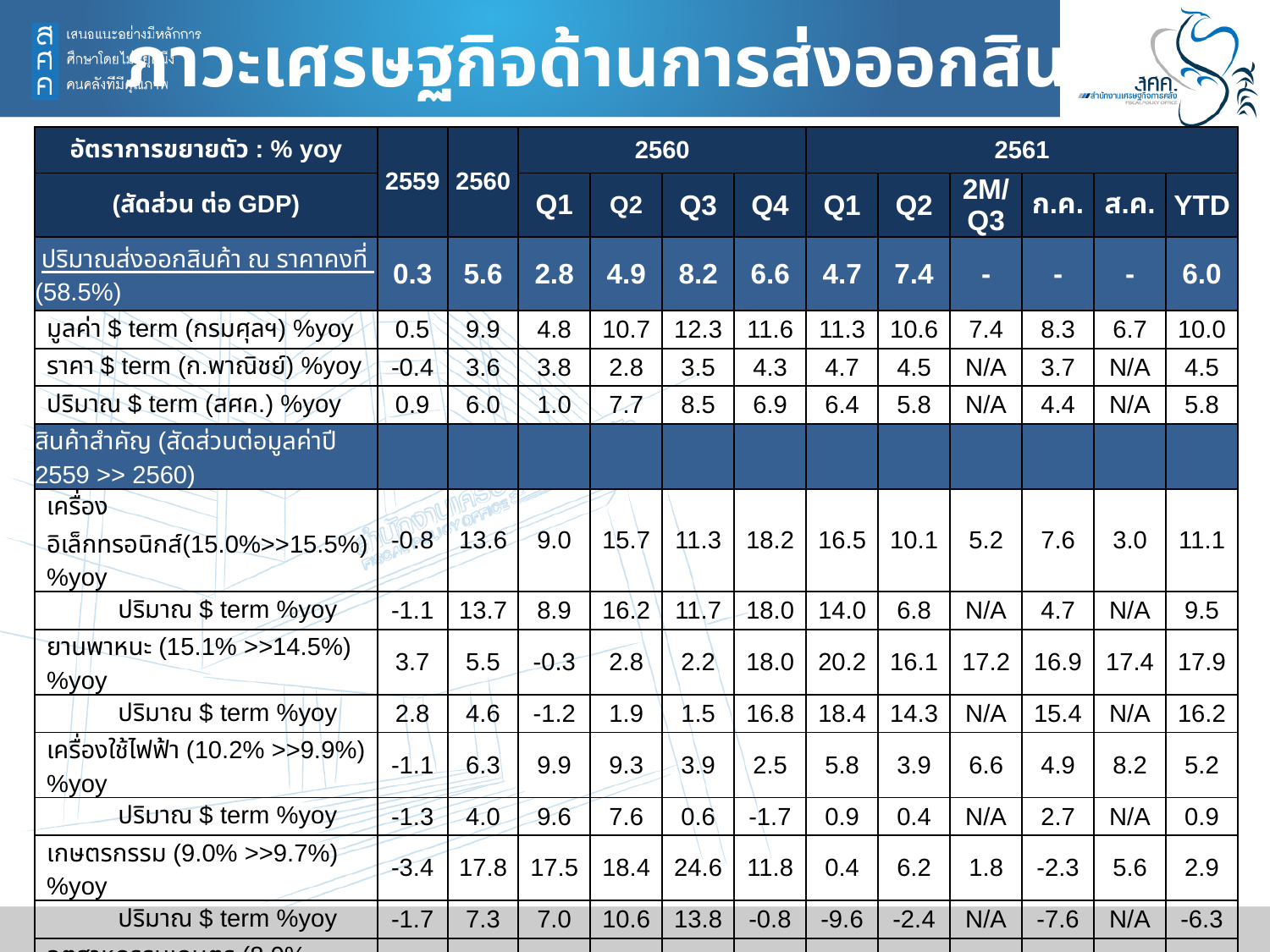

ภาวะเศรษฐกิจด้านการส่งออกสินค้า
| อัตราการขยายตัว : % yoy | 2559 | 2560 | 2560 |  |  |  | 2561 |  |  |  |  |  |
| --- | --- | --- | --- | --- | --- | --- | --- | --- | --- | --- | --- | --- |
| (สัดส่วน ต่อ GDP) |  |  | Q1 | Q2 | Q3 | Q4 | Q1 | Q2 | 2M/Q3 | ก.ค. | ส.ค. | YTD |
| ปริมาณส่งออกสินค้า ณ ราคาคงที่ (58.5%) | 0.3 | 5.6 | 2.8 | 4.9 | 8.2 | 6.6 | 4.7 | 7.4 | - | - | - | 6.0 |
| มูลค่า $ term (กรมศุลฯ) %yoy | 0.5 | 9.9 | 4.8 | 10.7 | 12.3 | 11.6 | 11.3 | 10.6 | 7.4 | 8.3 | 6.7 | 10.0 |
| ราคา $ term (ก.พาณิชย์) %yoy | -0.4 | 3.6 | 3.8 | 2.8 | 3.5 | 4.3 | 4.7 | 4.5 | N/A | 3.7 | N/A | 4.5 |
| ปริมาณ $ term (สศค.) %yoy | 0.9 | 6.0 | 1.0 | 7.7 | 8.5 | 6.9 | 6.4 | 5.8 | N/A | 4.4 | N/A | 5.8 |
| สินค้าสำคัญ (สัดส่วนต่อมูลค่าปี 2559 >> 2560) |  |  |  |  |  |  |  |  |  |  |  |  |
| เครื่องอิเล็กทรอนิกส์(15.0%>>15.5%) %yoy | -0.8 | 13.6 | 9.0 | 15.7 | 11.3 | 18.2 | 16.5 | 10.1 | 5.2 | 7.6 | 3.0 | 11.1 |
| ปริมาณ $ term %yoy | -1.1 | 13.7 | 8.9 | 16.2 | 11.7 | 18.0 | 14.0 | 6.8 | N/A | 4.7 | N/A | 9.5 |
| ยานพาหนะ (15.1% >>14.5%) %yoy | 3.7 | 5.5 | -0.3 | 2.8 | 2.2 | 18.0 | 20.2 | 16.1 | 17.2 | 16.9 | 17.4 | 17.9 |
| ปริมาณ $ term %yoy | 2.8 | 4.6 | -1.2 | 1.9 | 1.5 | 16.8 | 18.4 | 14.3 | N/A | 15.4 | N/A | 16.2 |
| เครื่องใช้ไฟฟ้า (10.2% >>9.9%) %yoy | -1.1 | 6.3 | 9.9 | 9.3 | 3.9 | 2.5 | 5.8 | 3.9 | 6.6 | 4.9 | 8.2 | 5.2 |
| ปริมาณ $ term %yoy | -1.3 | 4.0 | 9.6 | 7.6 | 0.6 | -1.7 | 0.9 | 0.4 | N/A | 2.7 | N/A | 0.9 |
| เกษตรกรรม (9.0% >>9.7%) %yoy | -3.4 | 17.8 | 17.5 | 18.4 | 24.6 | 11.8 | 0.4 | 6.2 | 1.8 | -2.3 | 5.6 | 2.9 |
| ปริมาณ $ term %yoy | -1.7 | 7.3 | 7.0 | 10.6 | 13.8 | -0.8 | -9.6 | -2.4 | N/A | -7.6 | N/A | -6.3 |
| อุตสาหกรรมเกษตร (8.0% >>7.1%) %yoy | 3.5 | -0.8 | -5.5 | -0.1 | 2.9 | -0.7 | 6.5 | 3.7 | 6.2 | 10.7 | 2.1 | 5.3 |
| ปริมาณ $ term %yoy | 2.7 | -8.2 | -11.5 | -7.7 | -5.1 | -8.4 | 2.1 | 2.8 | N/A | 11.8 | N/A | 3.8 |
| แร่และเชื้อเพลิง (3.1% >>3.7%) %yoy | -24.8 | 29.3 | 42.7 | 30.9 | 23.9 | 24.7 | 38.3 | 29.7 | 42.3 | 45.5 | 39.4 | 36.1 |
| ปริมาณ $ term %yoy | -20.3 | 5.6 | 4.2 | 4.0 | 7.5 | 6.4 | 17.2 | 8.3 | N/A | 6.1 | N/A | 11.6 |